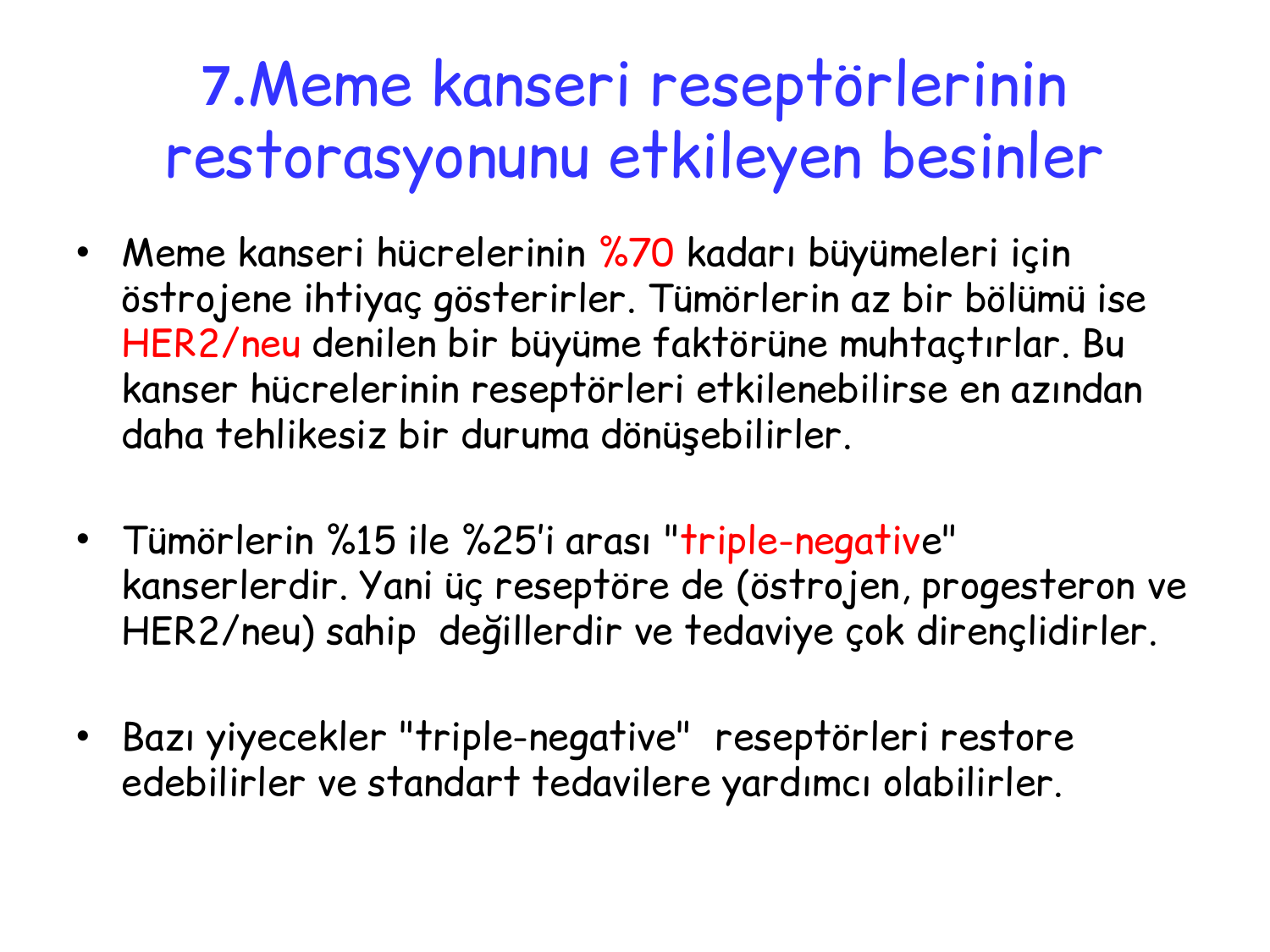

# 7.Meme kanseri reseptörlerinin restorasyonunu etkileyen besinler
Meme kanseri hücrelerinin %70 kadarı büyümeleri için östrojene ihtiyaç gösterirler. Tümörlerin az bir bölümü ise HER2/neu denilen bir büyüme faktörüne muhtaçtırlar. Bu kanser hücrelerinin reseptörleri etkilenebilirse en azından daha tehlikesiz bir duruma dönüşebilirler.

Tümörlerin %15 ile %25’i arası "triple-negative"  kanserlerdir. Yani üç reseptöre de (östrojen, progesteron ve HER2/neu) sahip  değillerdir ve tedaviye çok dirençlidirler.

Bazı yiyecekler "triple-negative"  reseptörleri restore edebilirler ve standart tedavilere yardımcı olabilirler.